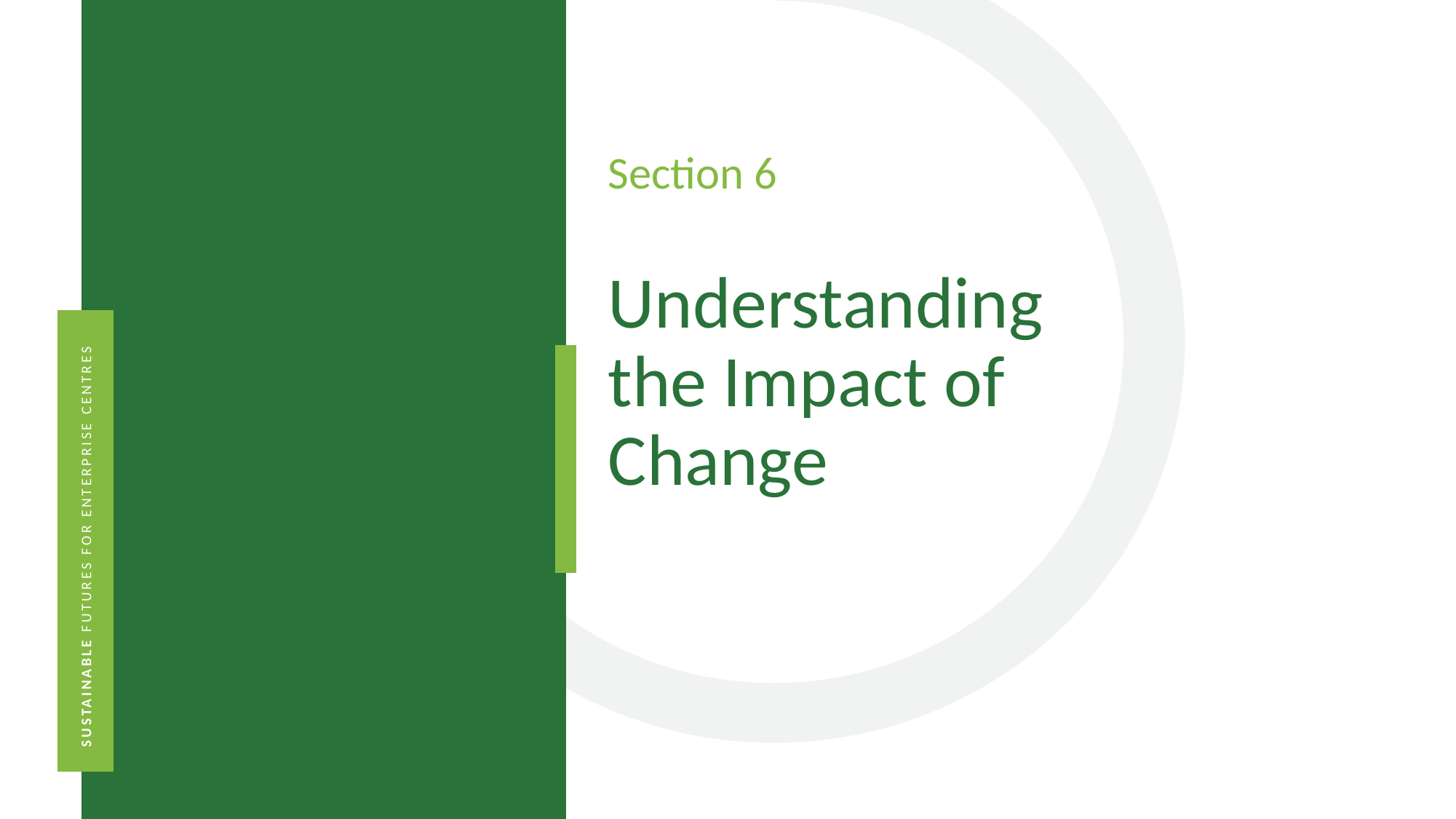

Section 6
Understanding the Impact of Change